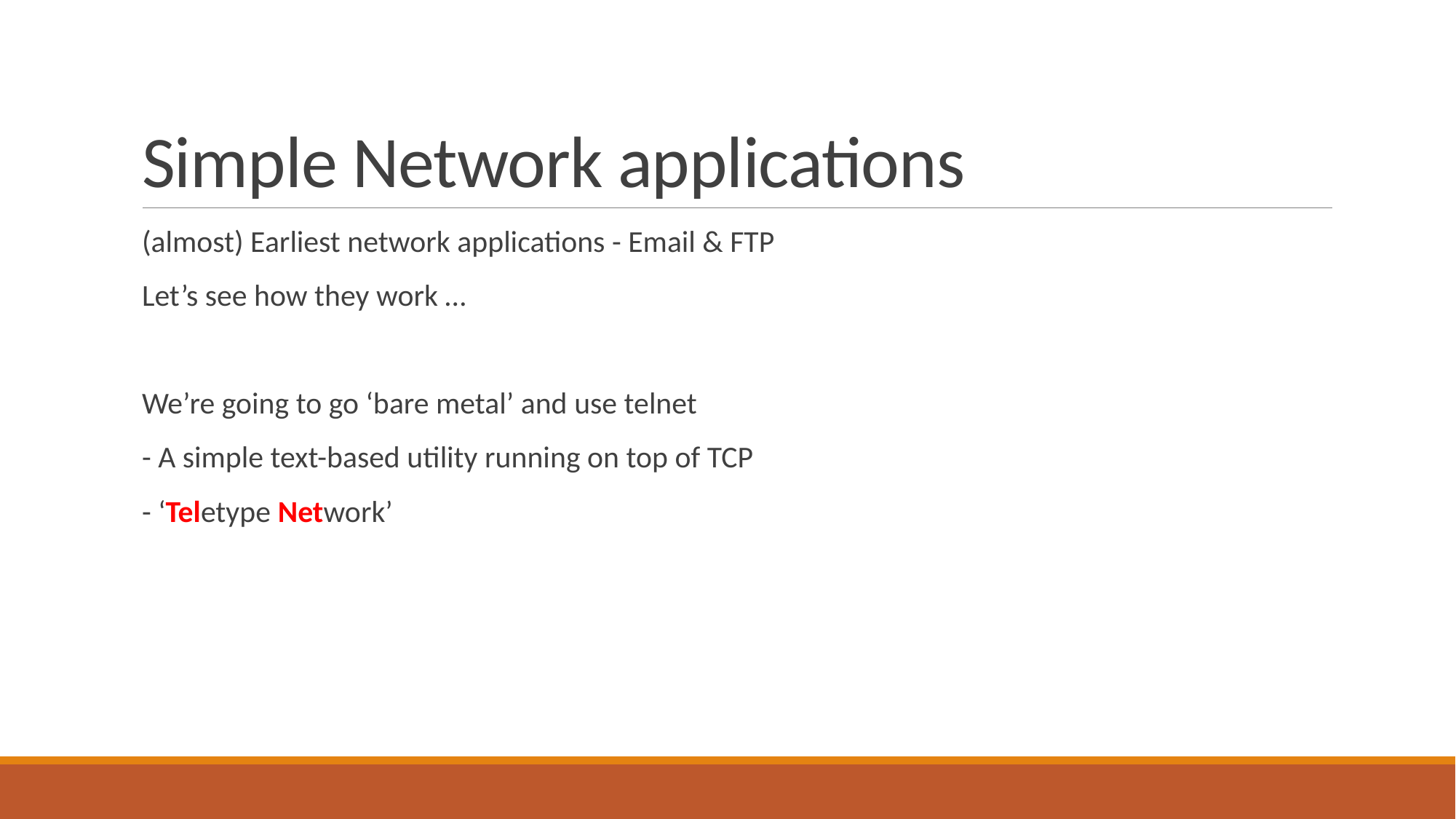

# Simple Network applications
(almost) Earliest network applications - Email & FTP
Let’s see how they work …

We’re going to go ‘bare metal’ and use telnet
- A simple text-based utility running on top of TCP
- ‘Teletype Network’